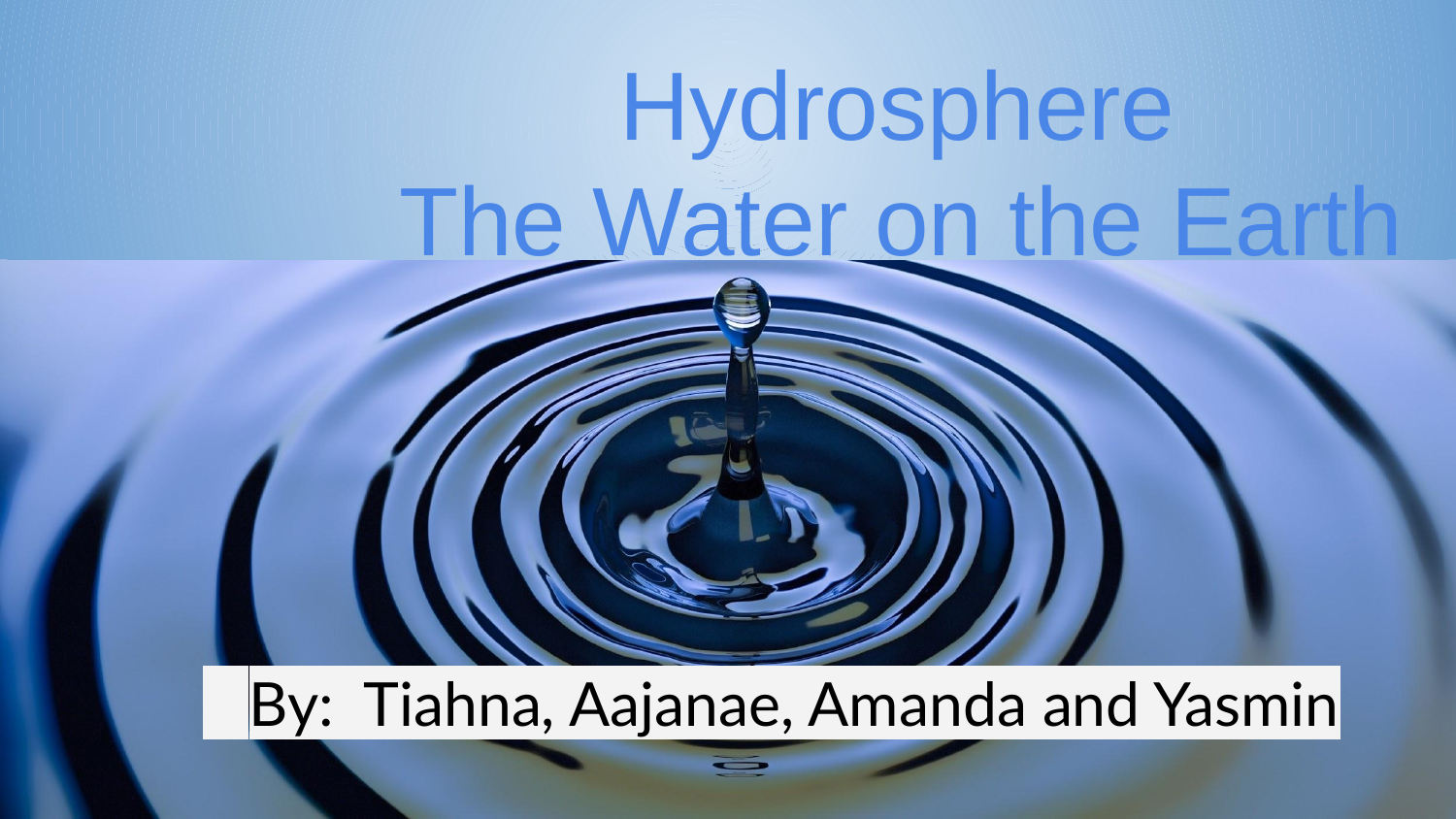

Hydrosphere
              The Water on the Earth
               By:  Tiahna, Aajanae, Amanda and Yasmin